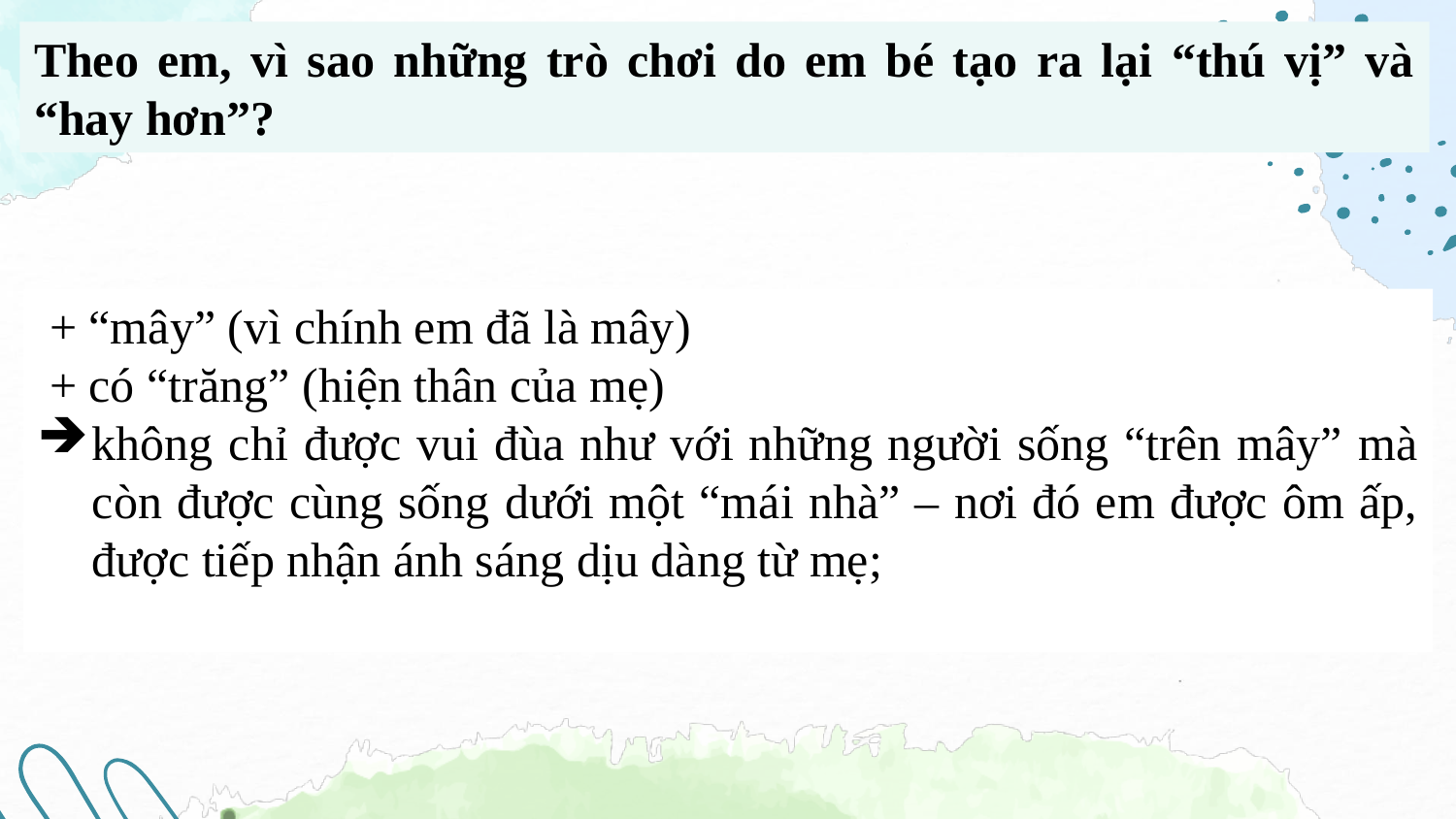

Theo em, vì sao những trò chơi do em bé tạo ra lại “thú vị” và “hay hơn”?
 + “mây” (vì chính em đã là mây)
 + có “trăng” (hiện thân của mẹ)
không chỉ được vui đùa như với những người sống “trên mây” mà còn được cùng sống dưới một “mái nhà” – nơi đó em được ôm ấp, được tiếp nhận ánh sáng dịu dàng từ mẹ;